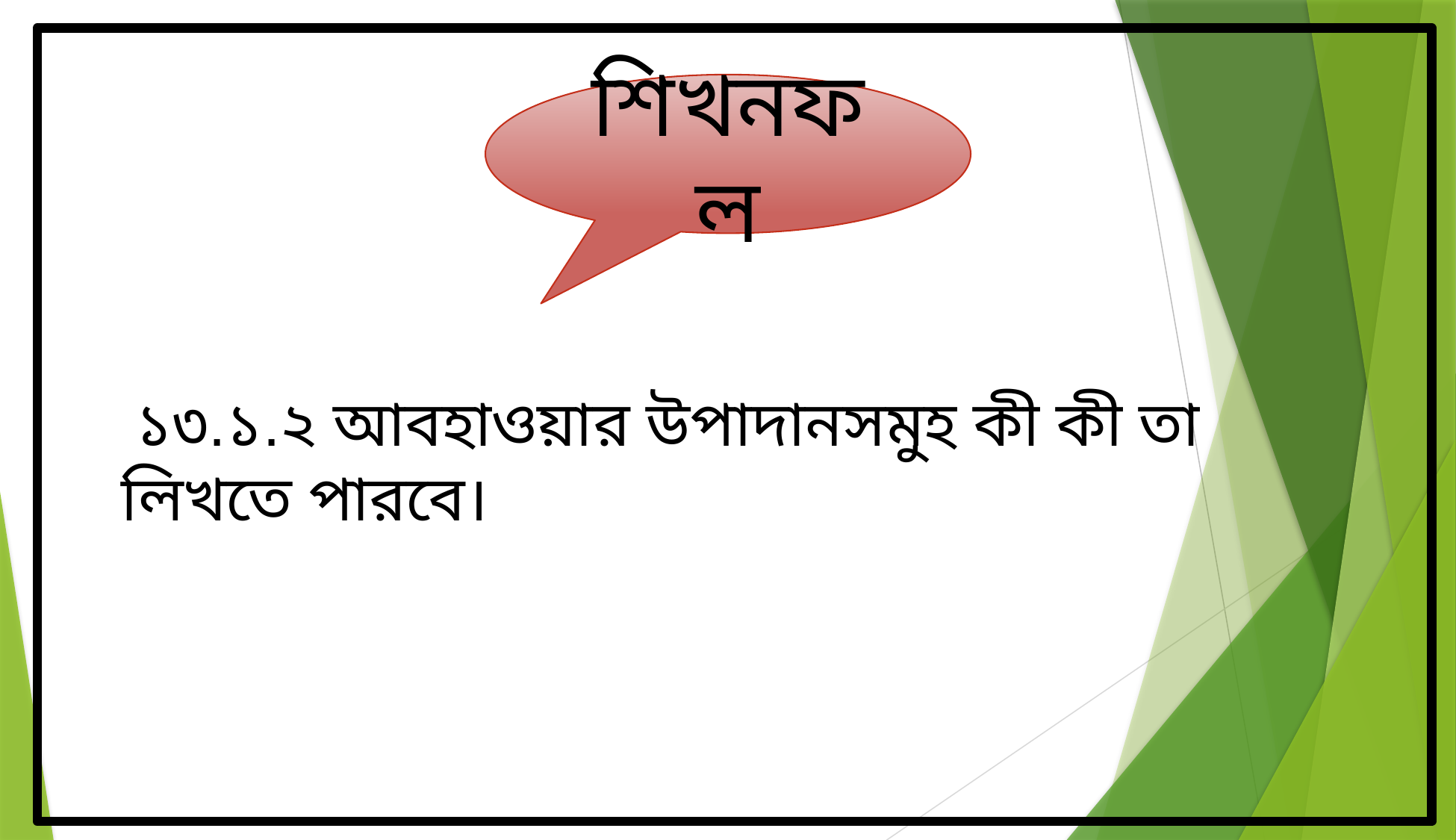

শিখনফল
 ১৩.১.২ আবহাওয়ার উপাদানসমুহ কী কী তা লিখতে পারবে।